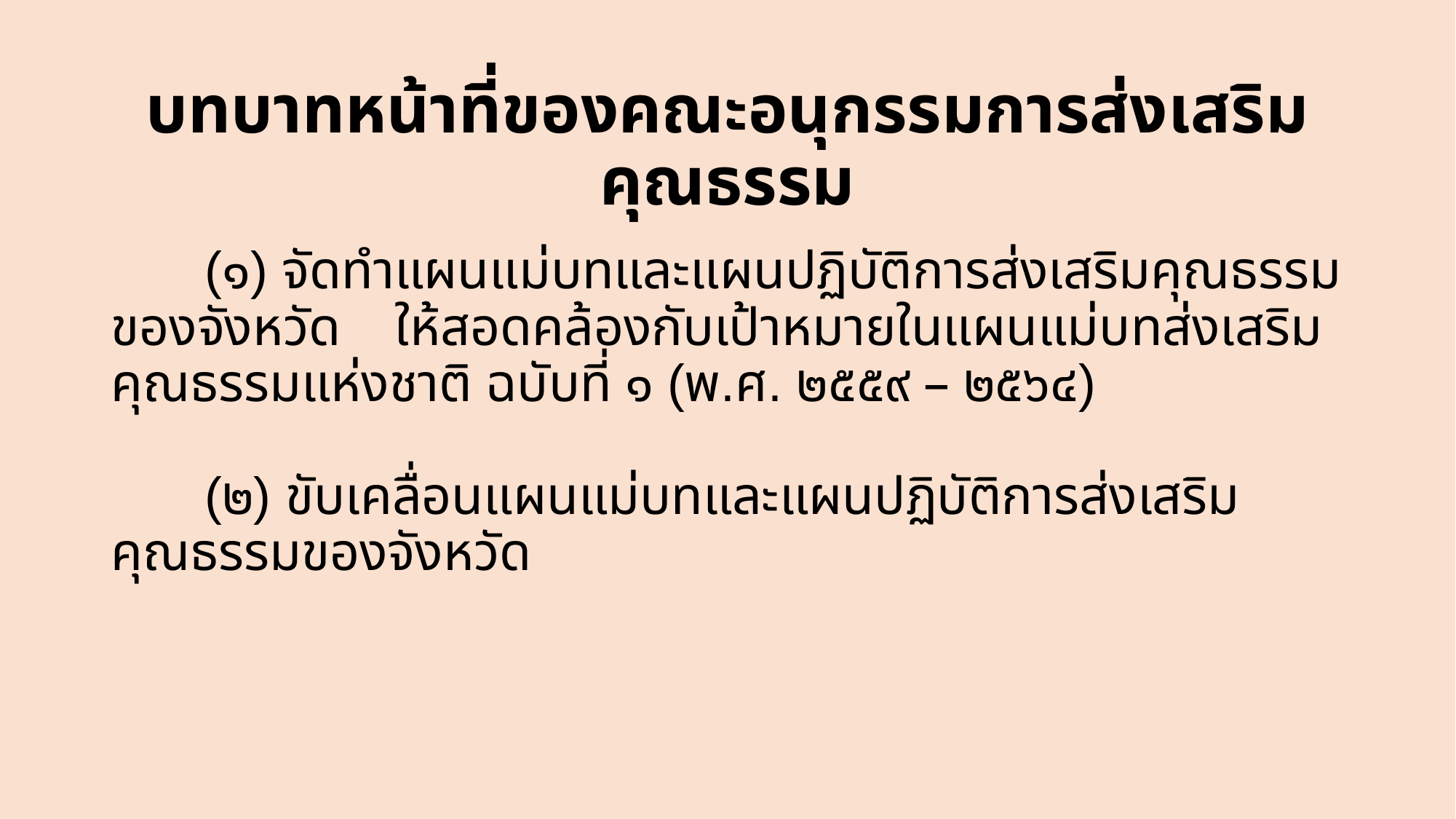

# บทบาทหน้าที่ของคณะอนุกรรมการส่งเสริมคุณธรรม
	(๑) จัดทำแผนแม่บทและแผนปฏิบัติการส่งเสริมคุณธรรมของจังหวัด    ให้สอดคล้องกับเป้าหมายในแผนแม่บทส่งเสริมคุณธรรมแห่งชาติ ฉบับที่ ๑ (พ.ศ. ๒๕๕๙ – ๒๕๖๔)

	(๒) ขับเคลื่อนแผนแม่บทและแผนปฏิบัติการส่งเสริมคุณธรรมของจังหวัด